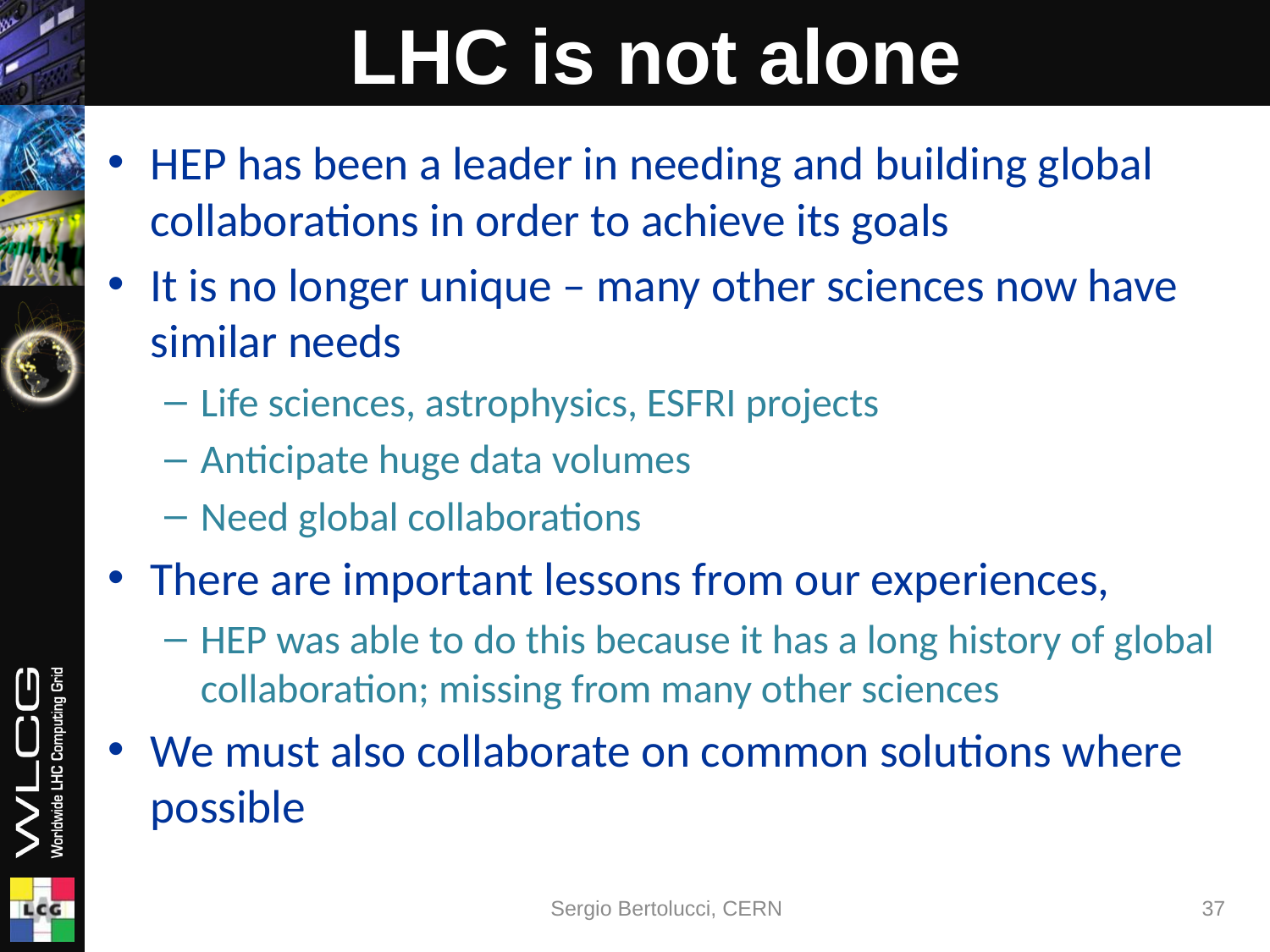

# LHC is not alone
HEP has been a leader in needing and building global collaborations in order to achieve its goals
It is no longer unique – many other sciences now have similar needs
Life sciences, astrophysics, ESFRI projects
Anticipate huge data volumes
Need global collaborations
There are important lessons from our experiences,
HEP was able to do this because it has a long history of global collaboration; missing from many other sciences
We must also collaborate on common solutions where possible
Sergio Bertolucci, CERN
37